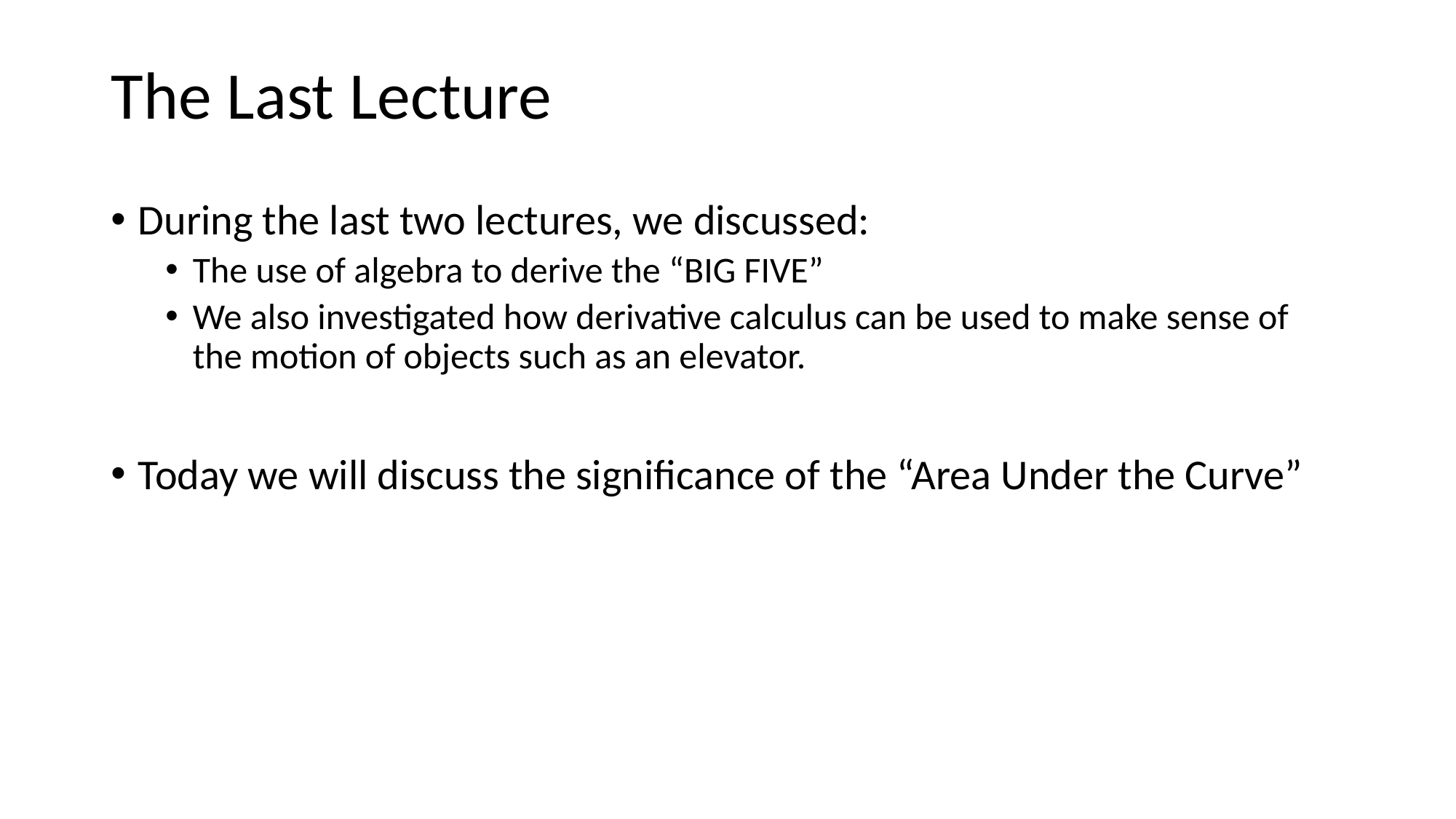

# The Last Lecture
During the last two lectures, we discussed:
The use of algebra to derive the “BIG FIVE”
We also investigated how derivative calculus can be used to make sense of the motion of objects such as an elevator.

Today we will discuss the significance of the “Area Under the Curve”